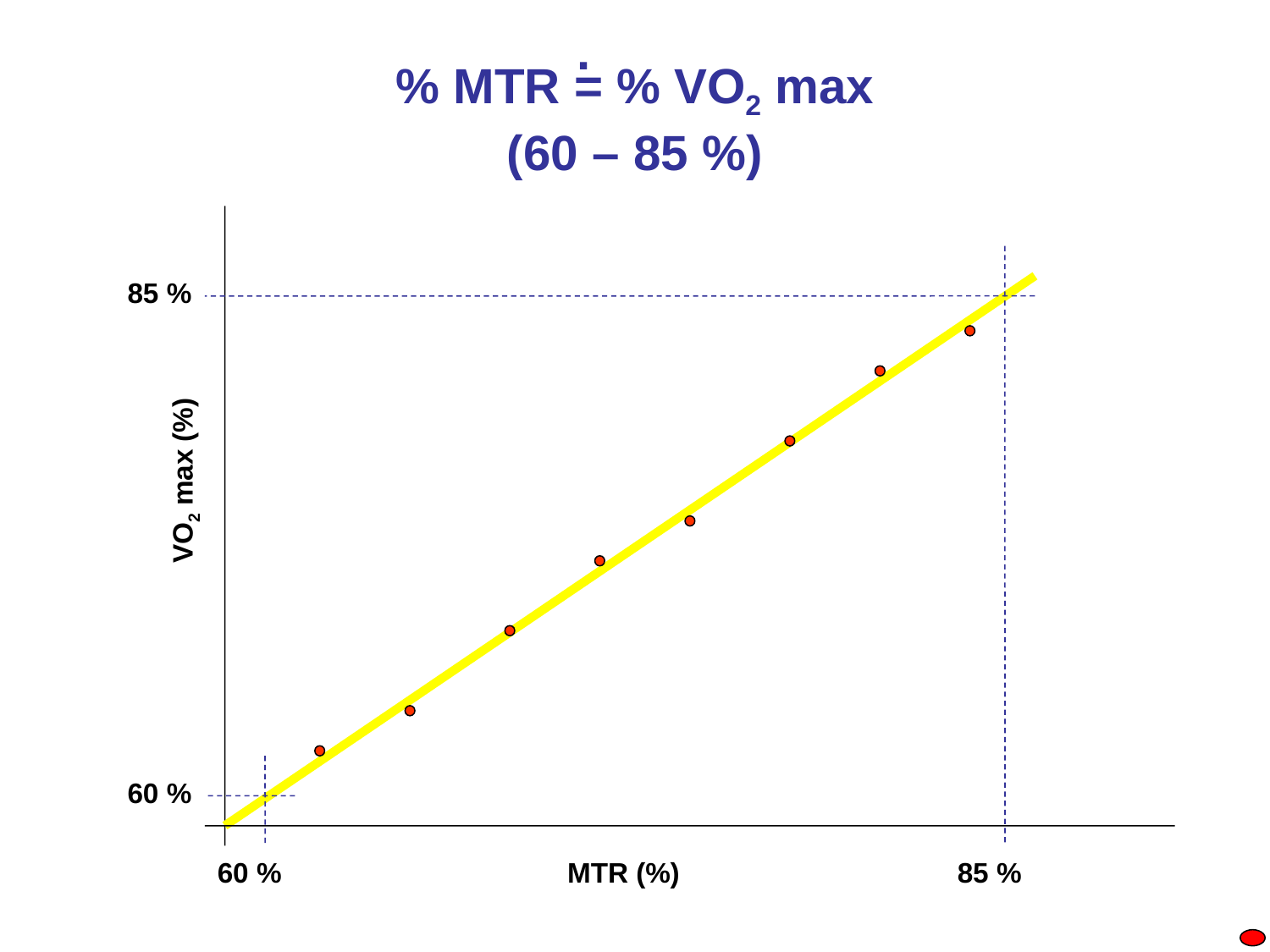

.
# % MTR = % VO2 max (60 – 85 %)

85 %

VO2 max (%)

60 %

60 %
MTR (%)
85 %